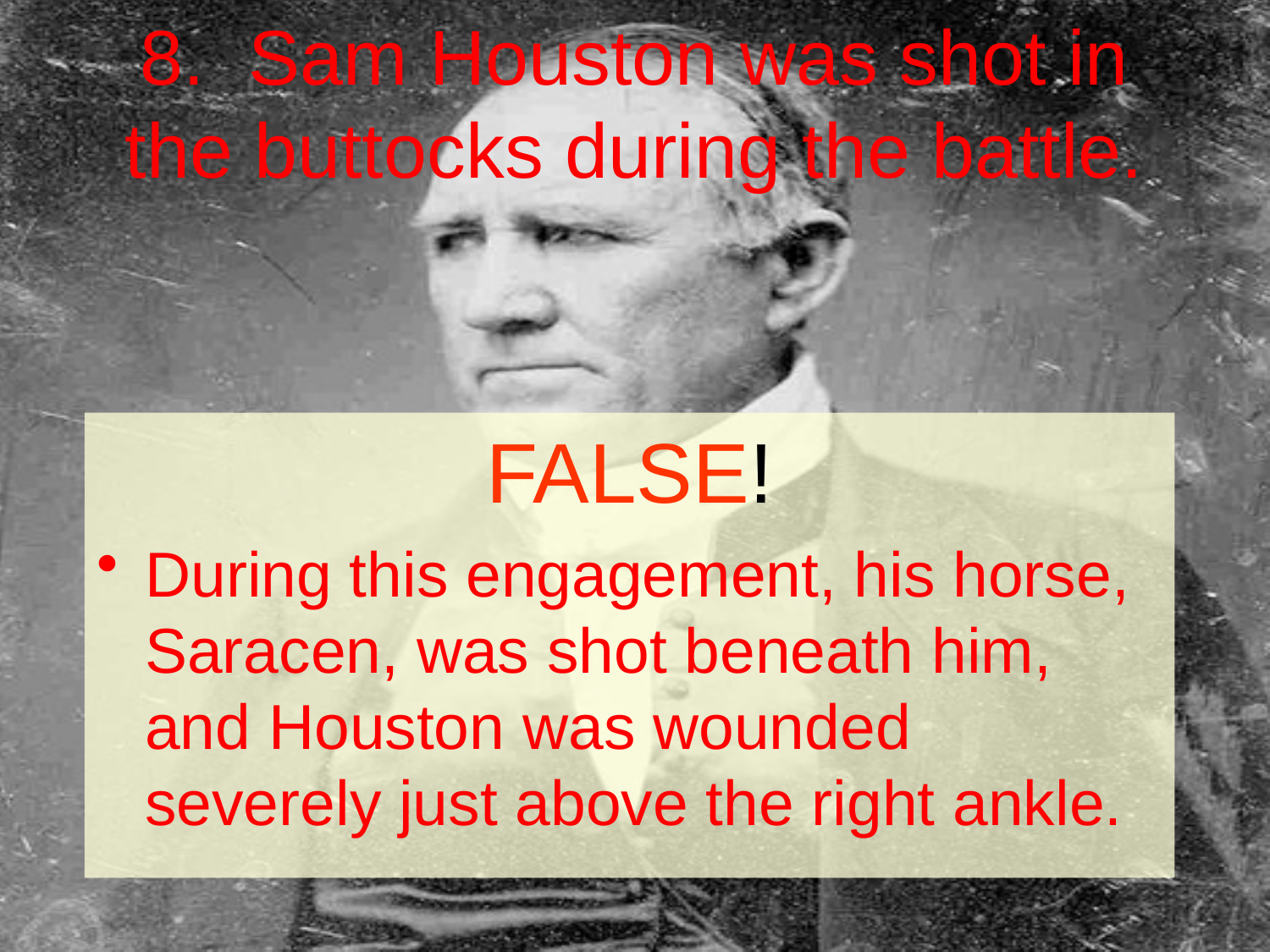

# 8.  Sam Houston was shot in the buttocks during the battle.
FALSE!
During this engagement, his horse, Saracen, was shot beneath him, and Houston was wounded severely just above the right ankle.